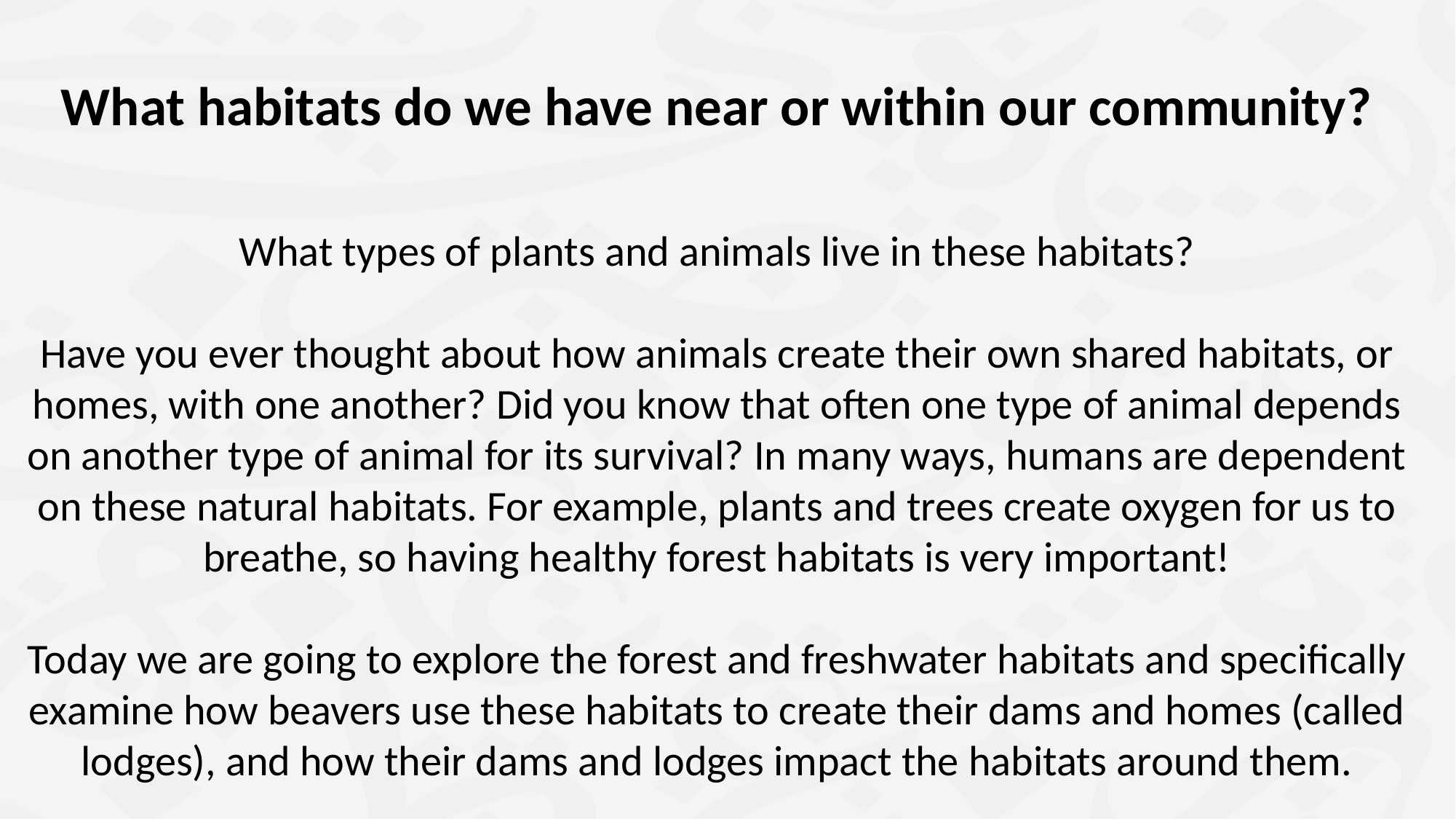

What habitats do we have near or within our community?

What types of plants and animals live in these habitats?

Have you ever thought about how animals create their own shared habitats, or homes, with one another? Did you know that often one type of animal depends on another type of animal for its survival? In many ways, humans are dependent on these natural habitats. For example, plants and trees create oxygen for us to breathe, so having healthy forest habitats is very important!

Today we are going to explore the forest and freshwater habitats and specifically examine how beavers use these habitats to create their dams and homes (called lodges), and how their dams and lodges impact the habitats around them.